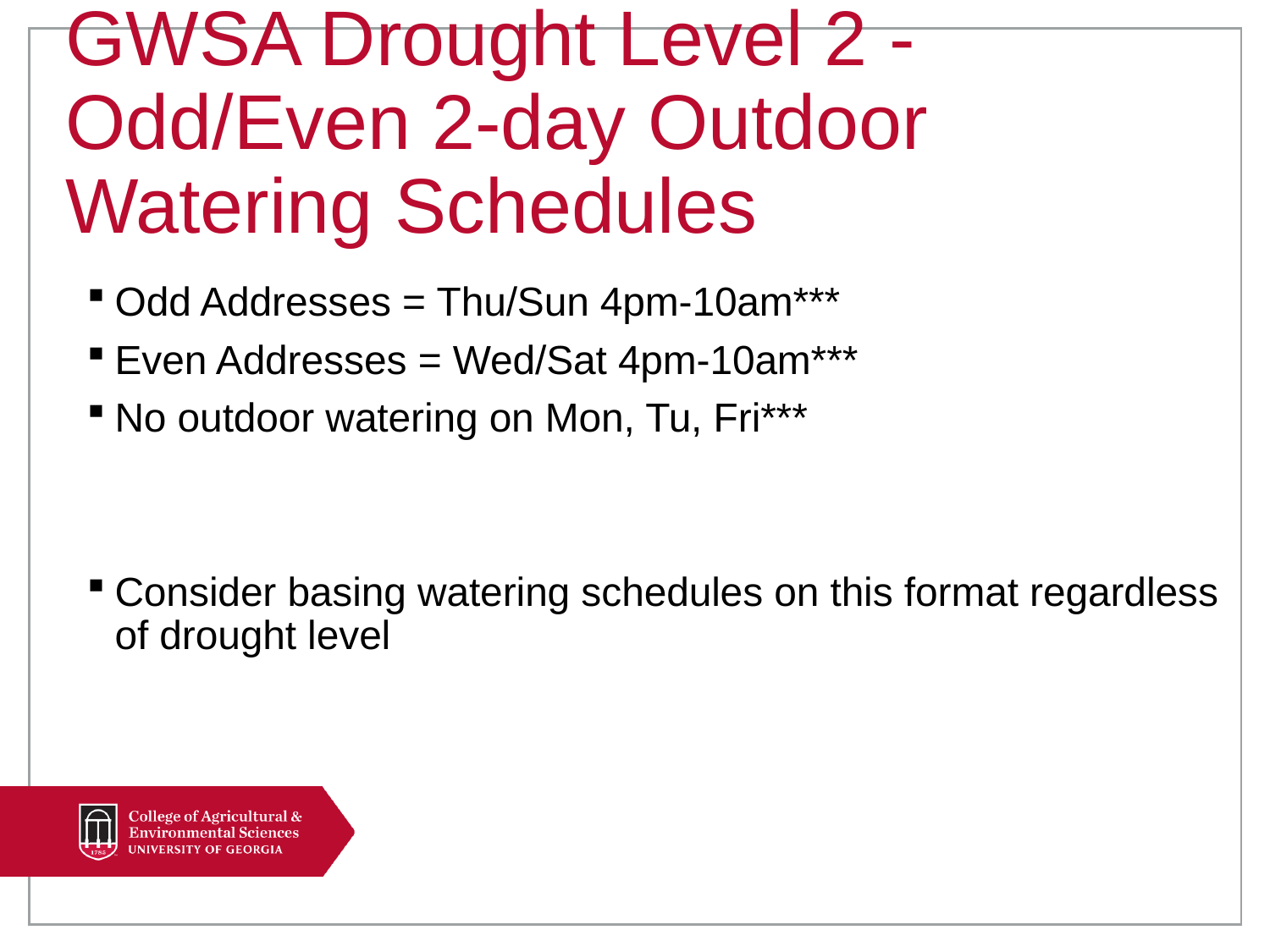

# GWSA Drought Level 2 - Odd/Even 2-day Outdoor Watering Schedules
Odd Addresses = Thu/Sun 4pm-10am***
Even Addresses = Wed/Sat 4pm-10am***
No outdoor watering on Mon, Tu, Fri***

Consider basing watering schedules on this format regardless of drought level